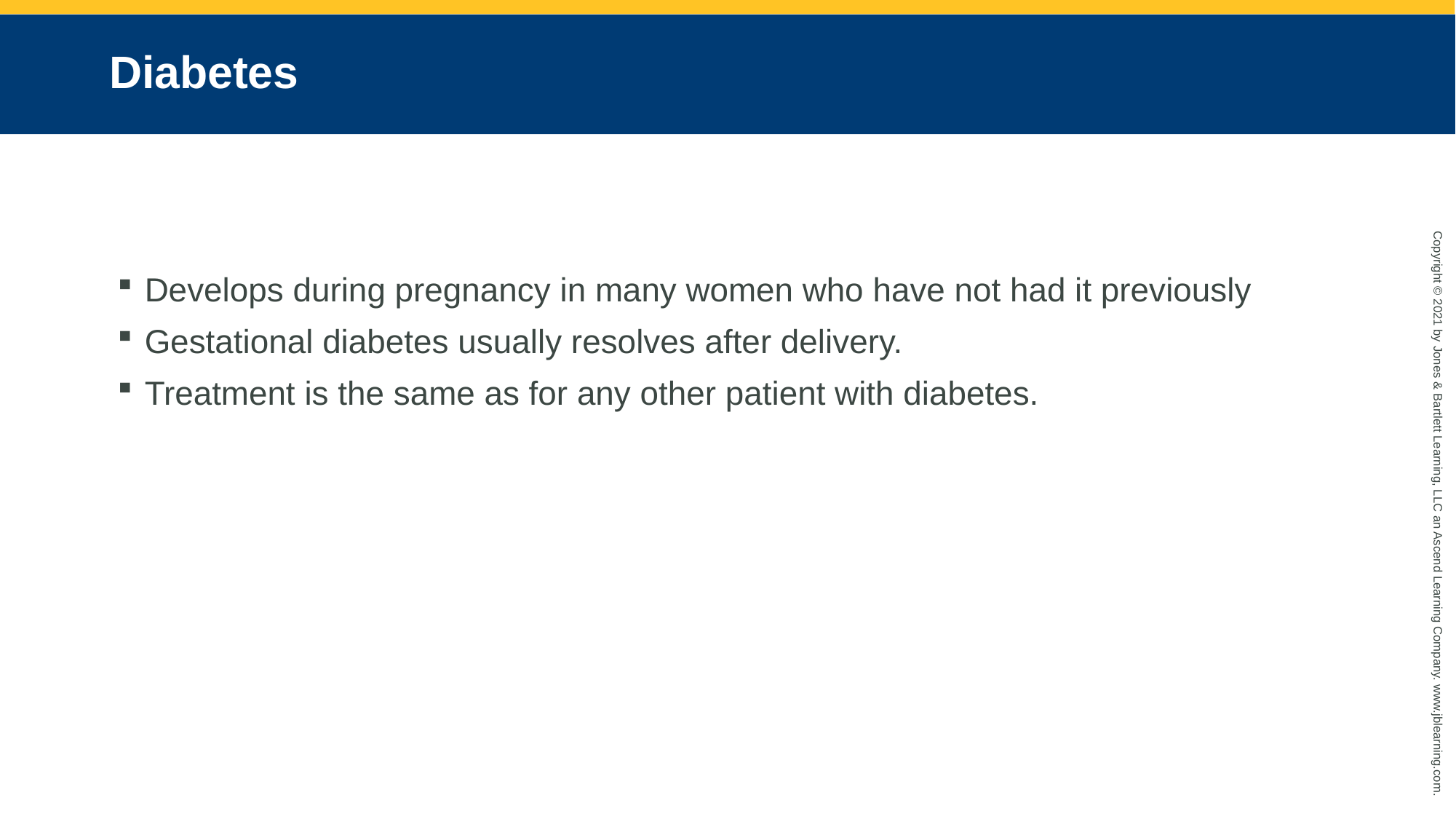

# Diabetes
Develops during pregnancy in many women who have not had it previously
Gestational diabetes usually resolves after delivery.
Treatment is the same as for any other patient with diabetes.